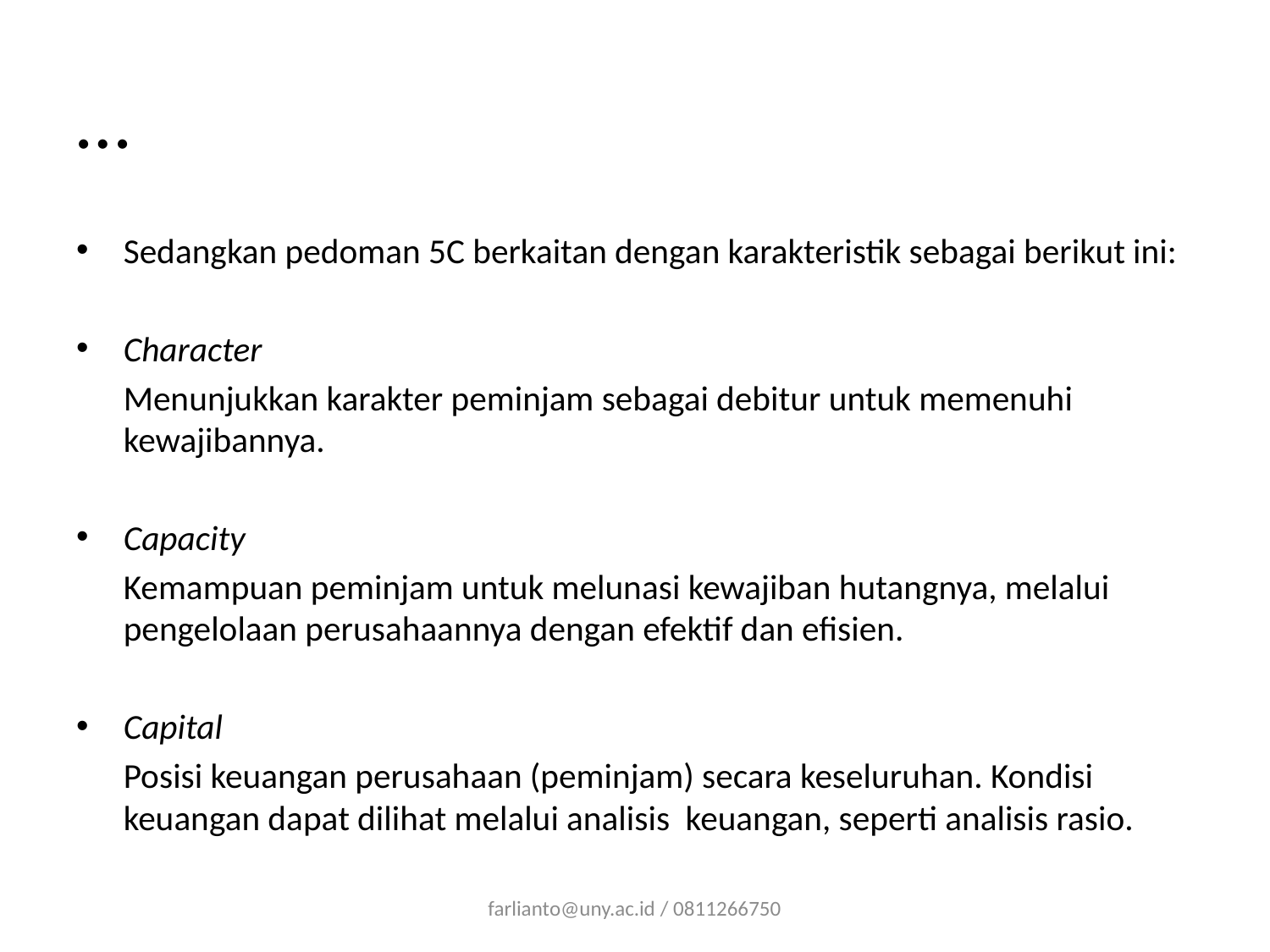

# …
Sedangkan pedoman 5C berkaitan dengan karakteristik sebagai berikut ini:

Character
Menunjukkan karakter peminjam sebagai debitur untuk memenuhi kewajibannya.

Capacity
Kemampuan peminjam untuk melunasi kewajiban hutangnya, melalui pengelolaan perusahaannya dengan efektif dan efisien.

Capital
Posisi keuangan perusahaan (peminjam) secara keseluruhan. Kondisi keuangan dapat dilihat melalui analisis  keuangan, seperti analisis rasio.

farlianto@uny.ac.id / 0811266750